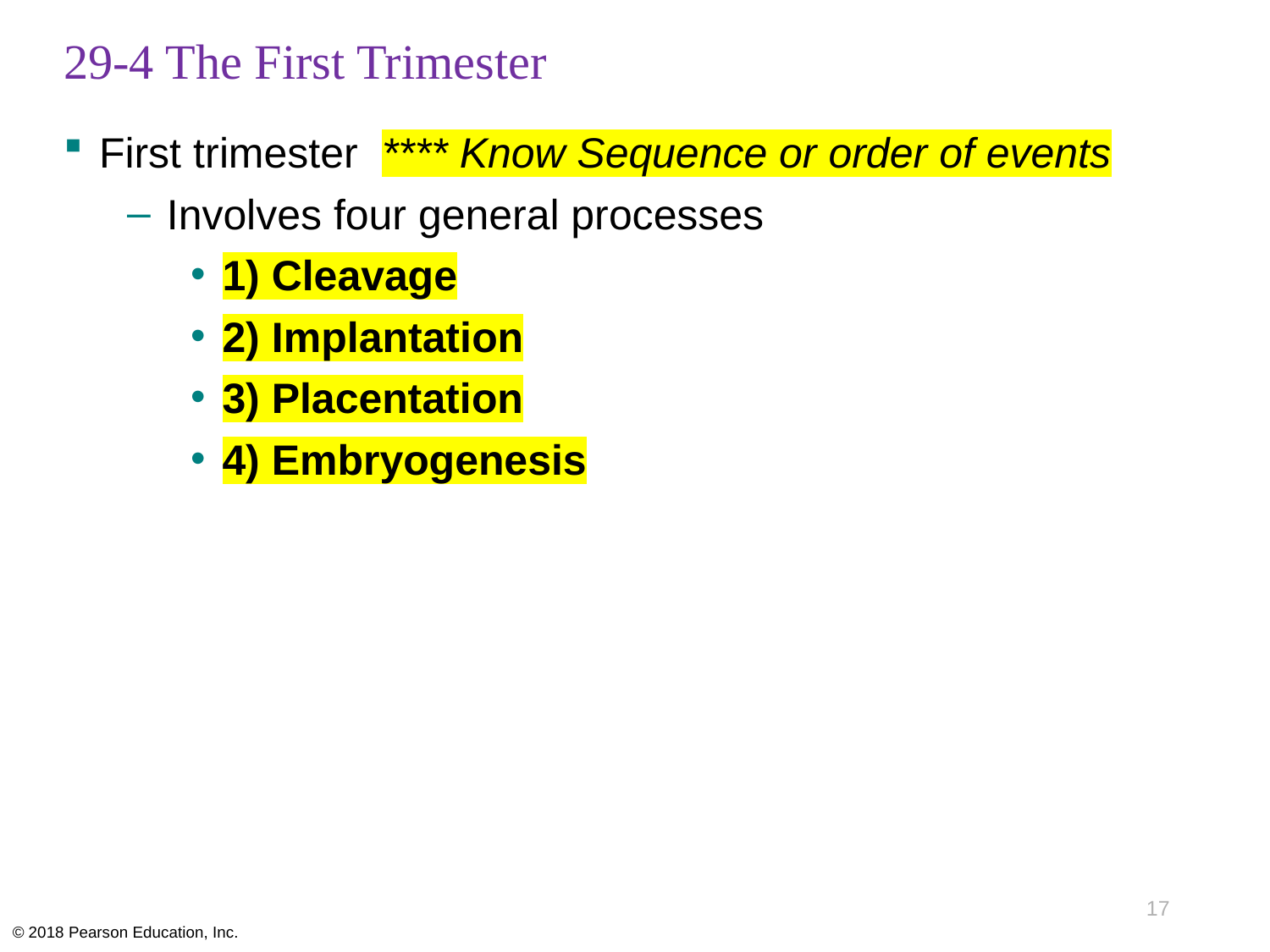

# 29-4 The First Trimester
First trimester  **** Know Sequence or order of events
Involves four general processes
1) Cleavage
2) Implantation
3) Placentation
4) Embryogenesis
17